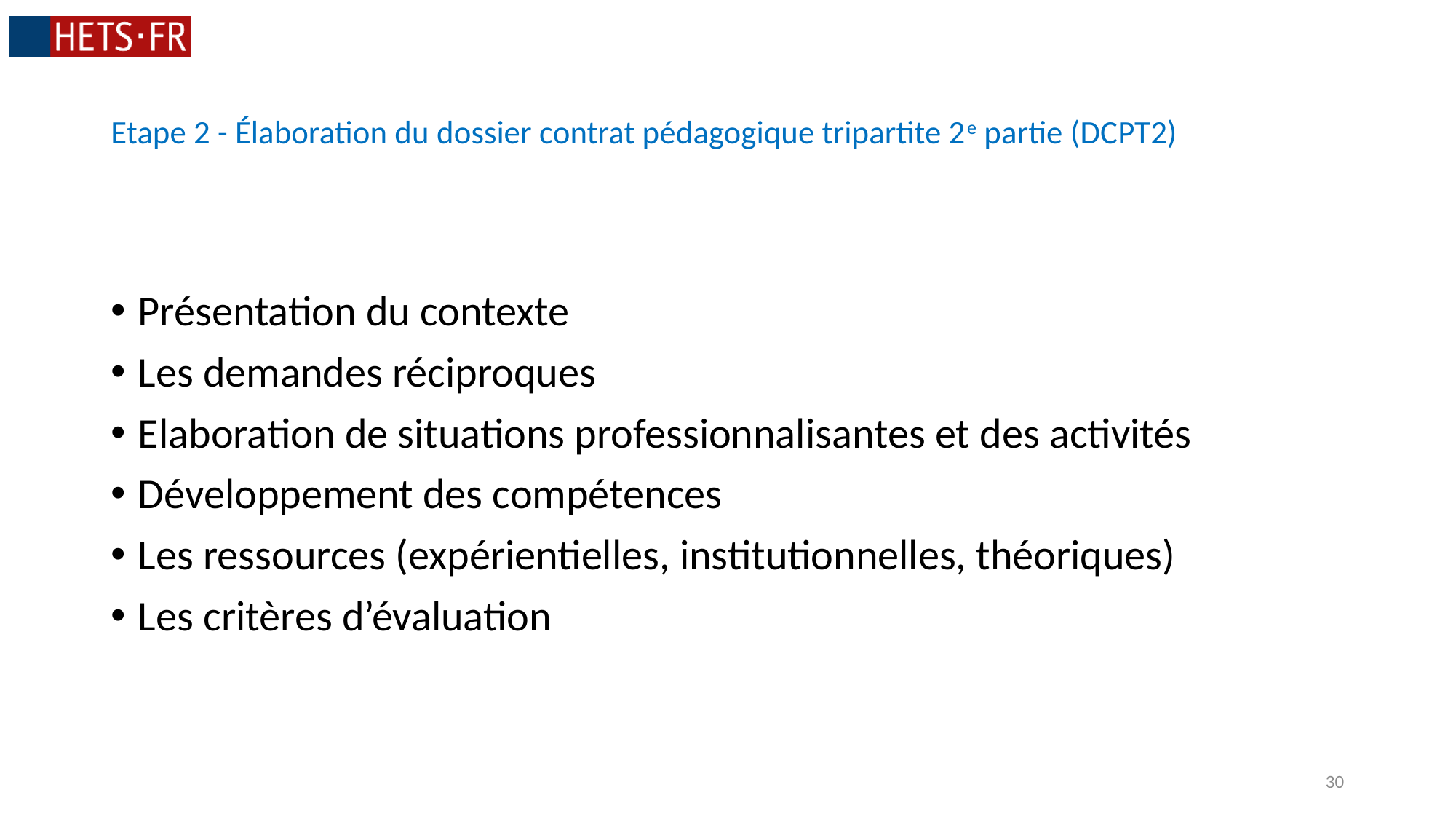

# Etape 2 - Élaboration du dossier contrat pédagogique tripartite 2e partie (DCPT2)

Présentation du contexte
Les demandes réciproques
Elaboration de situations professionnalisantes et des activités
Développement des compétences
Les ressources (expérientielles, institutionnelles, théoriques)
Les critères d’évaluation

30